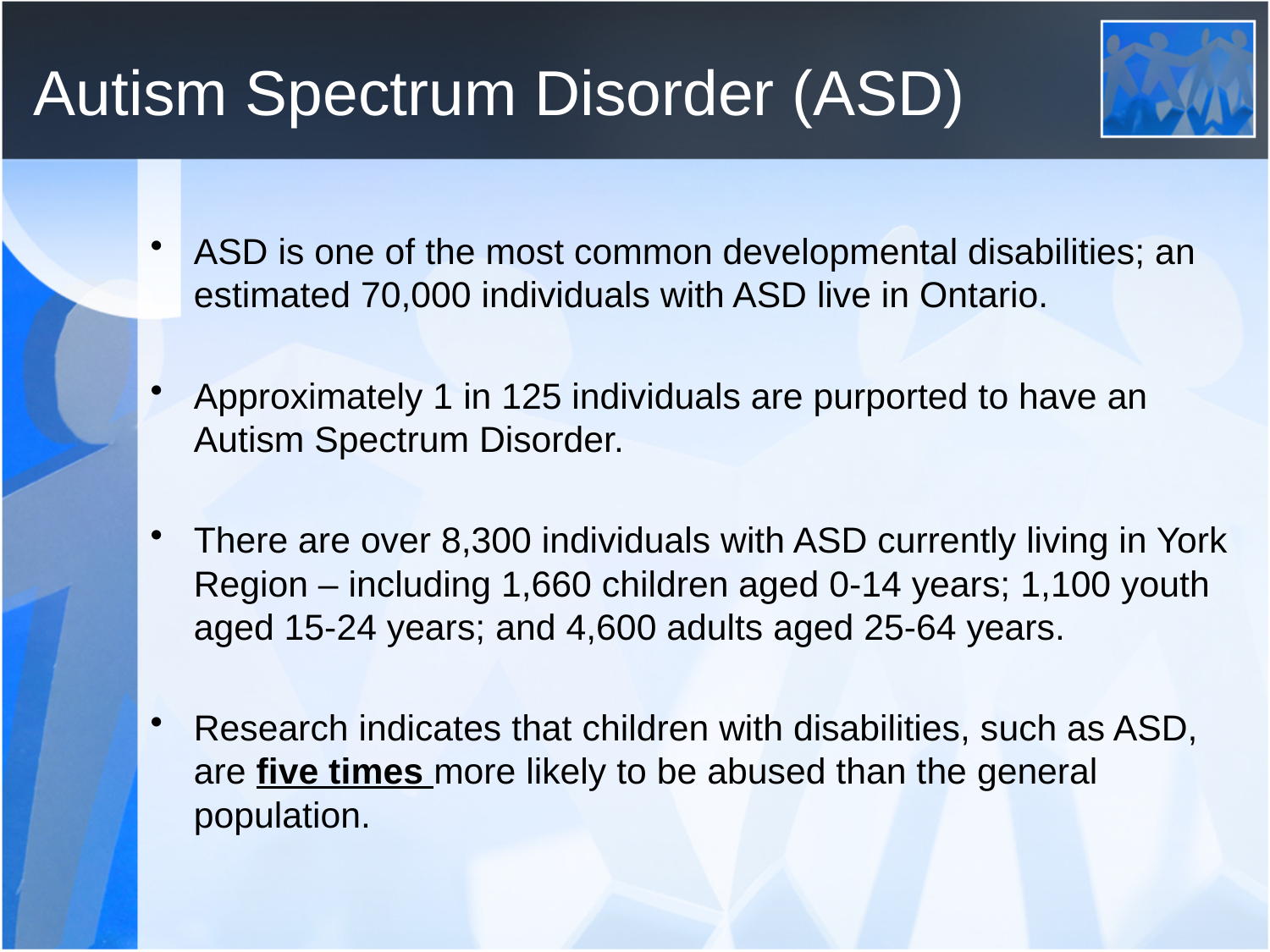

# Autism Spectrum Disorder (ASD)
ASD is one of the most common developmental disabilities; an estimated 70,000 individuals with ASD live in Ontario.

Approximately 1 in 125 individuals are purported to have an Autism Spectrum Disorder.

There are over 8,300 individuals with ASD currently living in York Region – including 1,660 children aged 0-14 years; 1,100 youth aged 15-24 years; and 4,600 adults aged 25-64 years.

Research indicates that children with disabilities, such as ASD, are five times more likely to be abused than the general population.